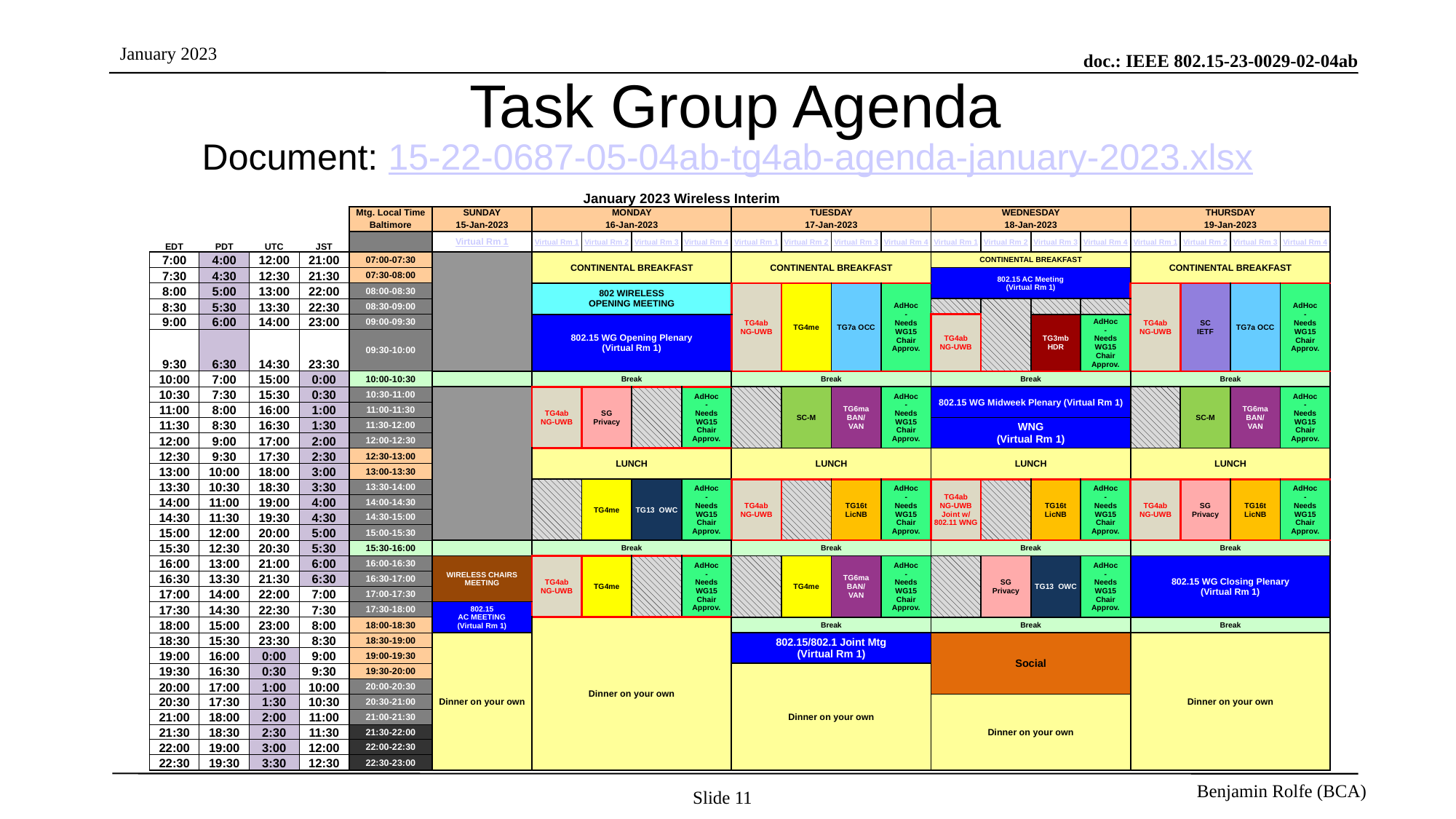

# Task Group Agenda
Document: 15-22-0687-05-04ab-tg4ab-agenda-january-2023.xlsx
|  |  |  |  |  |  |  | January 2023 Wireless Interim |  |  |  |  |  |  |  |  |  |  |  |  |  |  |  |
| --- | --- | --- | --- | --- | --- | --- | --- | --- | --- | --- | --- | --- | --- | --- | --- | --- | --- | --- | --- | --- | --- | --- |
|  |  |  |  | Mtg. Local Time | SUNDAY |  | MONDAY |  |  |  | TUESDAY |  |  |  | WEDNESDAY |  |  |  | THURSDAY |  |  |  |
|  |  |  |  | Baltimore | 15-Jan-2023 |  | 16-Jan-2023 |  |  |  | 17-Jan-2023 |  |  |  | 18-Jan-2023 |  |  |  | 19-Jan-2023 |  |  |  |
| EDT | PDT | UTC | JST |  | Virtual Rm 1 |  | Virtual Rm 1 | Virtual Rm 2 | Virtual Rm 3 | Virtual Rm 4 | Virtual Rm 1 | Virtual Rm 2 | Virtual Rm 3 | Virtual Rm 4 | Virtual Rm 1 | Virtual Rm 2 | Virtual Rm 3 | Virtual Rm 4 | Virtual Rm 1 | Virtual Rm 2 | Virtual Rm 3 | Virtual Rm 4 |
| 7:00 | 4:00 | 12:00 | 21:00 | 07:00-07:30 |  |  | CONTINENTAL BREAKFAST |  |  |  | CONTINENTAL BREAKFAST |  |  |  | CONTINENTAL BREAKFAST |  |  |  | CONTINENTAL BREAKFAST |  |  |  |
| 7:30 | 4:30 | 12:30 | 21:30 | 07:30-08:00 |  |  |  |  |  |  |  |  |  |  | 802.15 AC Meeting (Virtual Rm 1) |  |  |  |  |  |  |  |
| 8:00 | 5:00 | 13:00 | 22:00 | 08:00-08:30 |  |  | 802 WIRELESS OPENING MEETING |  |  |  | TG4ab NG-UWB | TG4me | TG7a OCC | AdHoc - Needs WG15 Chair Approv. |  |  |  |  | TG4ab NG-UWB | SC IETF | TG7a OCC | AdHoc - Needs WG15 Chair Approv. |
| 8:30 | 5:30 | 13:30 | 22:30 | 08:30-09:00 |  |  |  |  |  |  |  |  |  |  |  |  |  |  |  |  |  |  |
| 9:00 | 6:00 | 14:00 | 23:00 | 09:00-09:30 |  |  | 802.15 WG Opening Plenary (Virtual Rm 1) |  |  |  |  |  |  |  | TG4ab NG-UWB |  | TG3mb HDR | AdHoc - Needs WG15 Chair Approv. |  |  |  |  |
| 9:30 | 6:30 | 14:30 | 23:30 | 09:30-10:00 |  |  |  |  |  |  |  |  |  |  |  |  |  |  |  |  |  |  |
| 10:00 | 7:00 | 15:00 | 0:00 | 10:00-10:30 |  |  | Break |  |  |  | Break |  |  |  | Break |  |  |  | Break |  |  |  |
| 10:30 | 7:30 | 15:30 | 0:30 | 10:30-11:00 |  |  | TG4ab NG-UWB | SG Privacy |  | AdHoc - Needs WG15 Chair Approv. |  | SC-M | TG6ma BAN/ VAN | AdHoc - Needs WG15 Chair Approv. | 802.15 WG Midweek Plenary (Virtual Rm 1) |  |  |  |  | SC-M | TG6ma BAN/ VAN | AdHoc - Needs WG15 Chair Approv. |
| 11:00 | 8:00 | 16:00 | 1:00 | 11:00-11:30 |  |  |  |  |  |  |  |  |  |  |  |  |  |  |  |  |  |  |
| 11:30 | 8:30 | 16:30 | 1:30 | 11:30-12:00 |  |  |  |  |  |  |  |  |  |  | WNG (Virtual Rm 1) |  |  |  |  |  |  |  |
| 12:00 | 9:00 | 17:00 | 2:00 | 12:00-12:30 |  |  |  |  |  |  |  |  |  |  |  |  |  |  |  |  |  |  |
| 12:30 | 9:30 | 17:30 | 2:30 | 12:30-13:00 |  |  | LUNCH |  |  |  | LUNCH |  |  |  | LUNCH |  |  |  | LUNCH |  |  |  |
| 13:00 | 10:00 | 18:00 | 3:00 | 13:00-13:30 |  |  |  |  |  |  |  |  |  |  |  |  |  |  |  |  |  |  |
| 13:30 | 10:30 | 18:30 | 3:30 | 13:30-14:00 |  |  |  | TG4me | TG13 OWC | AdHoc - Needs WG15 Chair Approv. | TG4ab NG-UWB |  | TG16t LicNB | AdHoc - Needs WG15 Chair Approv. | TG4ab NG-UWB Joint w/ 802.11 WNG |  | TG16t LicNB | AdHoc - Needs WG15 Chair Approv. | TG4ab NG-UWB | SG Privacy | TG16t LicNB | AdHoc - Needs WG15 Chair Approv. |
| 14:00 | 11:00 | 19:00 | 4:00 | 14:00-14:30 |  |  |  |  |  |  |  |  |  |  |  |  |  |  |  |  |  |  |
| 14:30 | 11:30 | 19:30 | 4:30 | 14:30-15:00 |  |  |  |  |  |  |  |  |  |  |  |  |  |  |  |  |  |  |
| 15:00 | 12:00 | 20:00 | 5:00 | 15:00-15:30 |  |  |  |  |  |  |  |  |  |  |  |  |  |  |  |  |  |  |
| 15:30 | 12:30 | 20:30 | 5:30 | 15:30-16:00 |  |  | Break |  |  |  | Break |  |  |  | Break |  |  |  | Break |  |  |  |
| 16:00 | 13:00 | 21:00 | 6:00 | 16:00-16:30 | WIRELESS CHAIRS MEETING |  | TG4ab NG-UWB | TG4me |  | AdHoc - Needs WG15 Chair Approv. |  | TG4me | TG6ma BAN/ VAN | AdHoc - Needs WG15 Chair Approv. |  | SG Privacy | TG13 OWC | AdHoc - Needs WG15 Chair Approv. | 802.15 WG Closing Plenary (Virtual Rm 1) |  |  |  |
| 16:30 | 13:30 | 21:30 | 6:30 | 16:30-17:00 |  |  |  |  |  |  |  |  |  |  |  |  |  |  |  |  |  |  |
| 17:00 | 14:00 | 22:00 | 7:00 | 17:00-17:30 |  |  |  |  |  |  |  |  |  |  |  |  |  |  |  |  |  |  |
| 17:30 | 14:30 | 22:30 | 7:30 | 17:30-18:00 | 802.15 AC MEETING (Virtual Rm 1) |  |  |  |  |  |  |  |  |  |  |  |  |  |  |  |  |  |
| 18:00 | 15:00 | 23:00 | 8:00 | 18:00-18:30 |  |  | Dinner on your own |  |  |  | Break |  |  |  | Break |  |  |  | Break |  |  |  |
| 18:30 | 15:30 | 23:30 | 8:30 | 18:30-19:00 | Dinner on your own |  |  |  |  |  | 802.15/802.1 Joint Mtg (Virtual Rm 1) |  |  |  | Social |  |  |  | Dinner on your own |  |  |  |
| 19:00 | 16:00 | 0:00 | 9:00 | 19:00-19:30 |  |  |  |  |  |  |  |  |  |  |  |  |  |  |  |  |  |  |
| 19:30 | 16:30 | 0:30 | 9:30 | 19:30-20:00 |  |  |  |  |  |  | Dinner on your own |  |  |  |  |  |  |  |  |  |  |  |
| 20:00 | 17:00 | 1:00 | 10:00 | 20:00-20:30 |  |  |  |  |  |  |  |  |  |  |  |  |  |  |  |  |  |  |
| 20:30 | 17:30 | 1:30 | 10:30 | 20:30-21:00 |  |  |  |  |  |  |  |  |  |  | Dinner on your own |  |  |  |  |  |  |  |
| 21:00 | 18:00 | 2:00 | 11:00 | 21:00-21:30 |  |  |  |  |  |  |  |  |  |  |  |  |  |  |  |  |  |  |
| 21:30 | 18:30 | 2:30 | 11:30 | 21:30-22:00 |  |  |  |  |  |  |  |  |  |  |  |  |  |  |  |  |  |  |
| 22:00 | 19:00 | 3:00 | 12:00 | 22:00-22:30 |  |  |  |  |  |  |  |  |  |  |  |  |  |  |  |  |  |  |
| 22:30 | 19:30 | 3:30 | 12:30 | 22:30-23:00 |  |  |  |  |  |  |  |  |  |  |  |  |  |  |  |  |  |  |
Slide 11